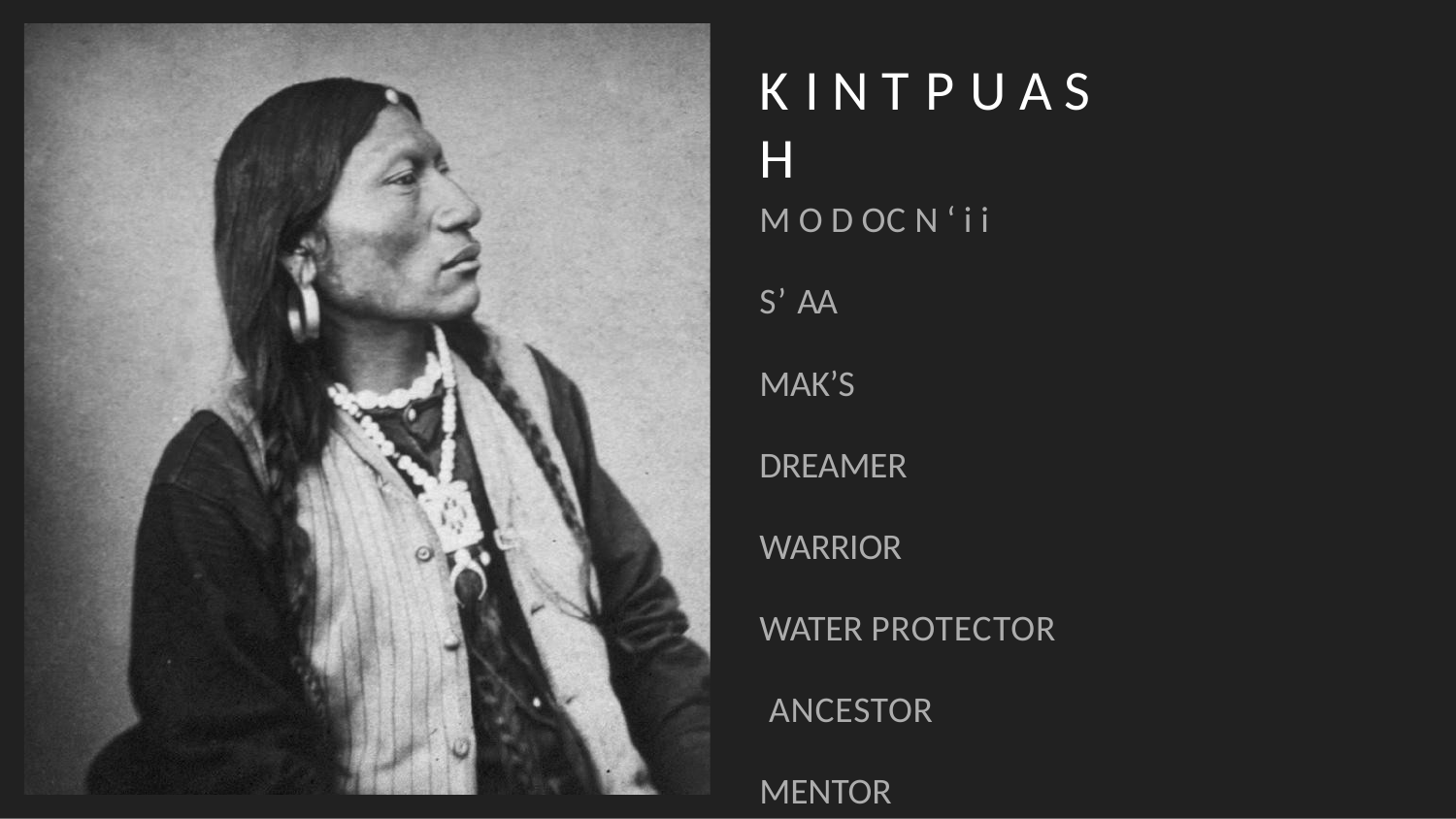

# K I N T P U A S H
M O D OC N ‘ i i
S’ AA MAK’S  DREAMER  WARRIOR
WATER PROTECTOR  ANCESTOR  MENTOR